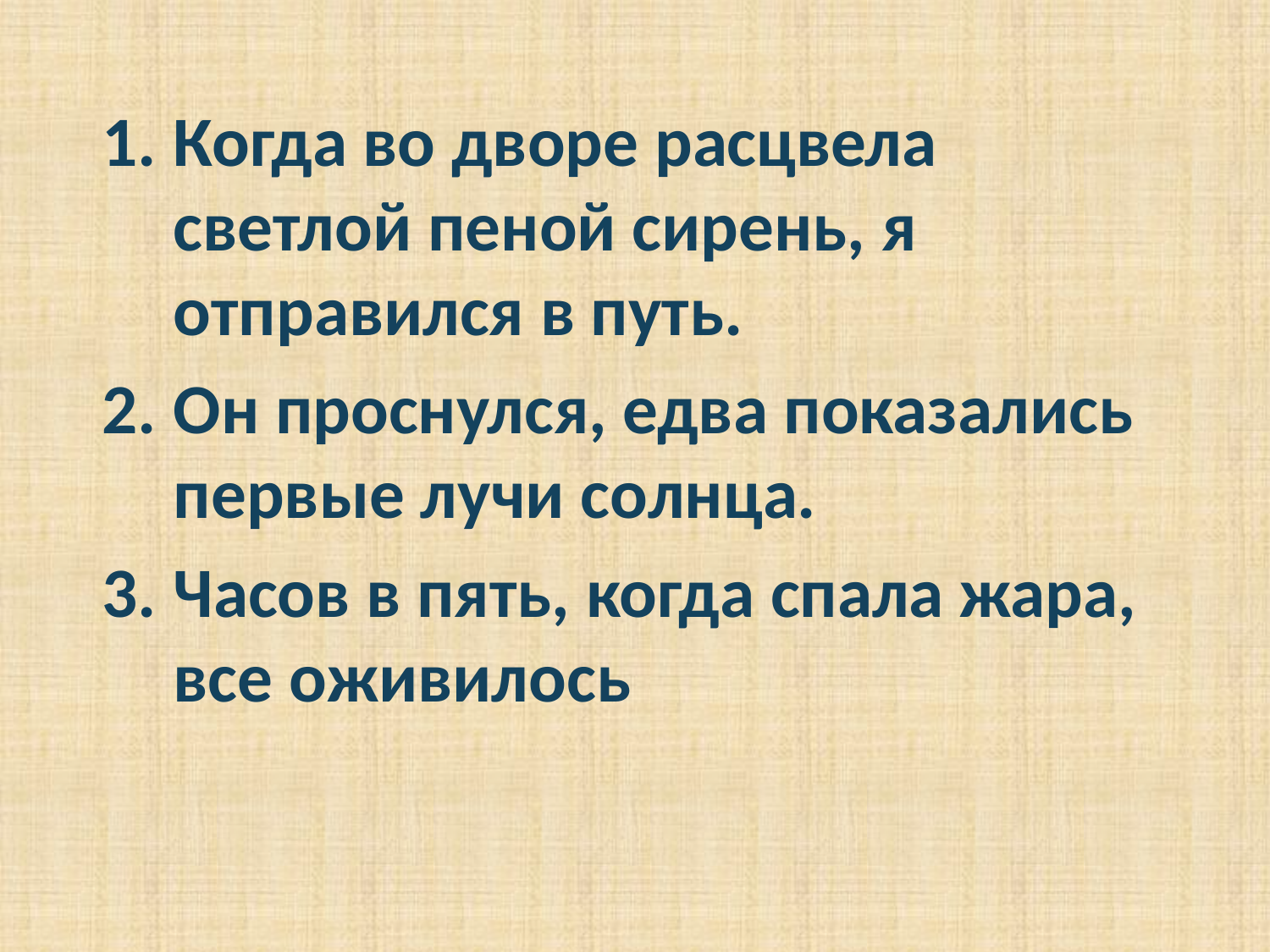

Когда во дворе расцвела светлой пеной сирень, я отправился в путь.
Он проснулся, едва показались первые лучи солнца.
Часов в пять, когда спала жара, все оживилось